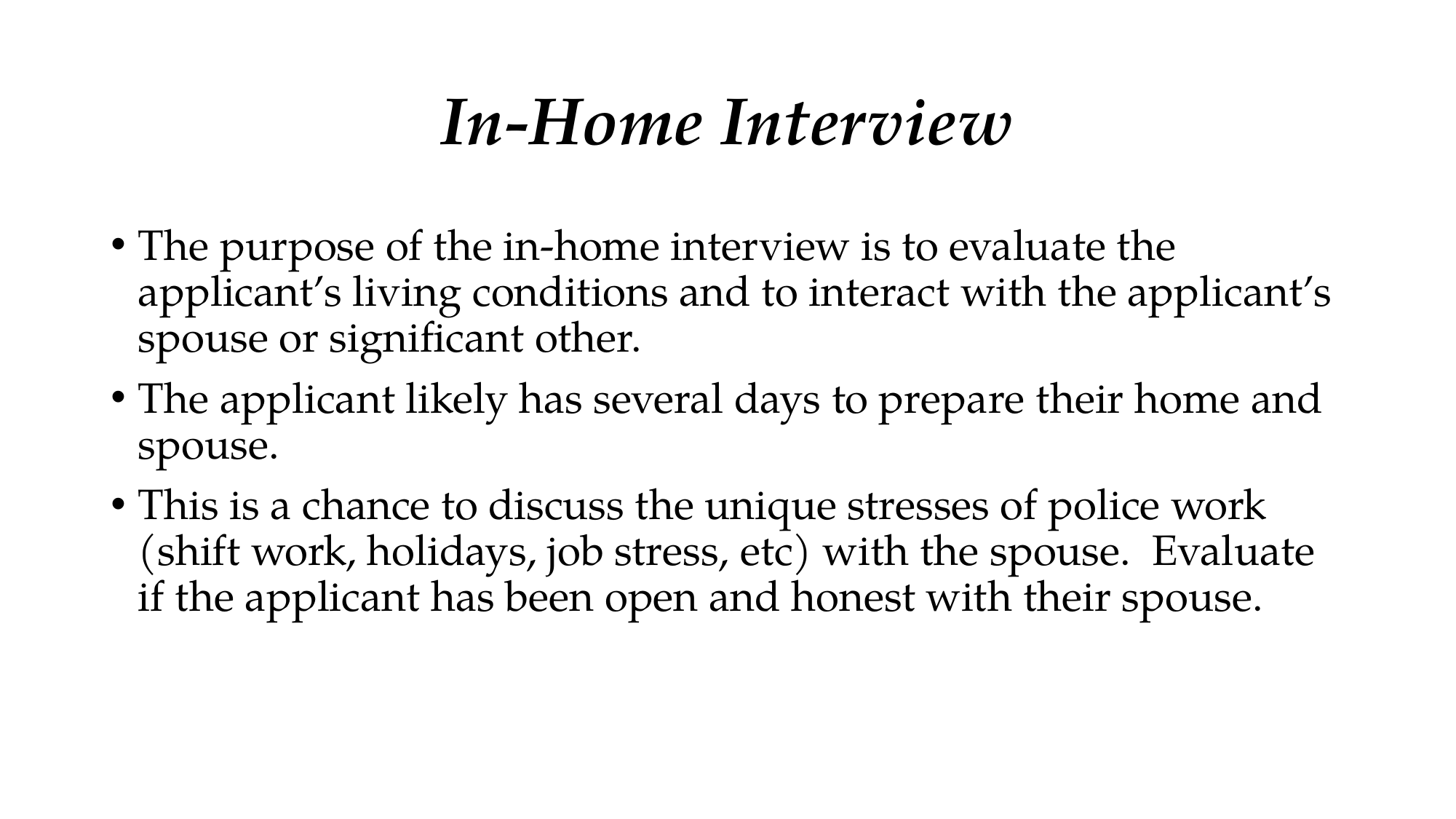

# In-Home Interview
The purpose of the in-home interview is to evaluate the applicant’s living conditions and to interact with the applicant’s spouse or significant other.
The applicant likely has several days to prepare their home and spouse.
This is a chance to discuss the unique stresses of police work (shift work, holidays, job stress, etc) with the spouse.  Evaluate if the applicant has been open and honest with their spouse.